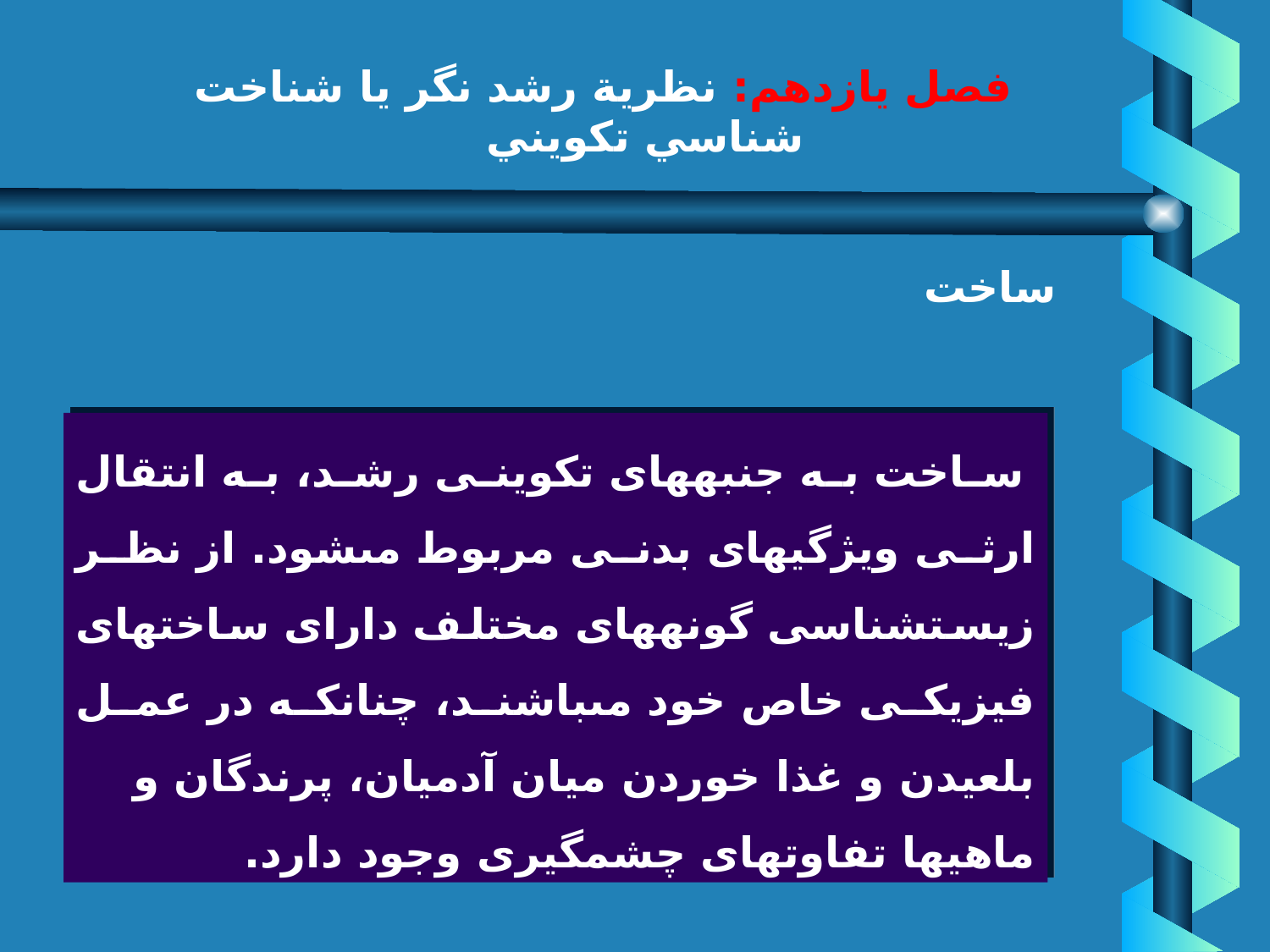

# فصل يازدهم: نظرية رشد نگر يا شناخت شناسي تكويني
ساخت
 ساخت به جنبه‏هاى تكوينى رشد، به انتقال ارثى ويژگيهاى بدنى مربوط مى‏شود. از نظر زيست‏شناسى گونه‏هاى مختلف داراى ساختهاى فيزيكى خاص خود مى‏باشند، چنانكه در عمل بلعيدن و غذا خوردن ميان آدميان، پرندگان و ماهيها تفاوتهاى چشمگيرى وجود دارد.